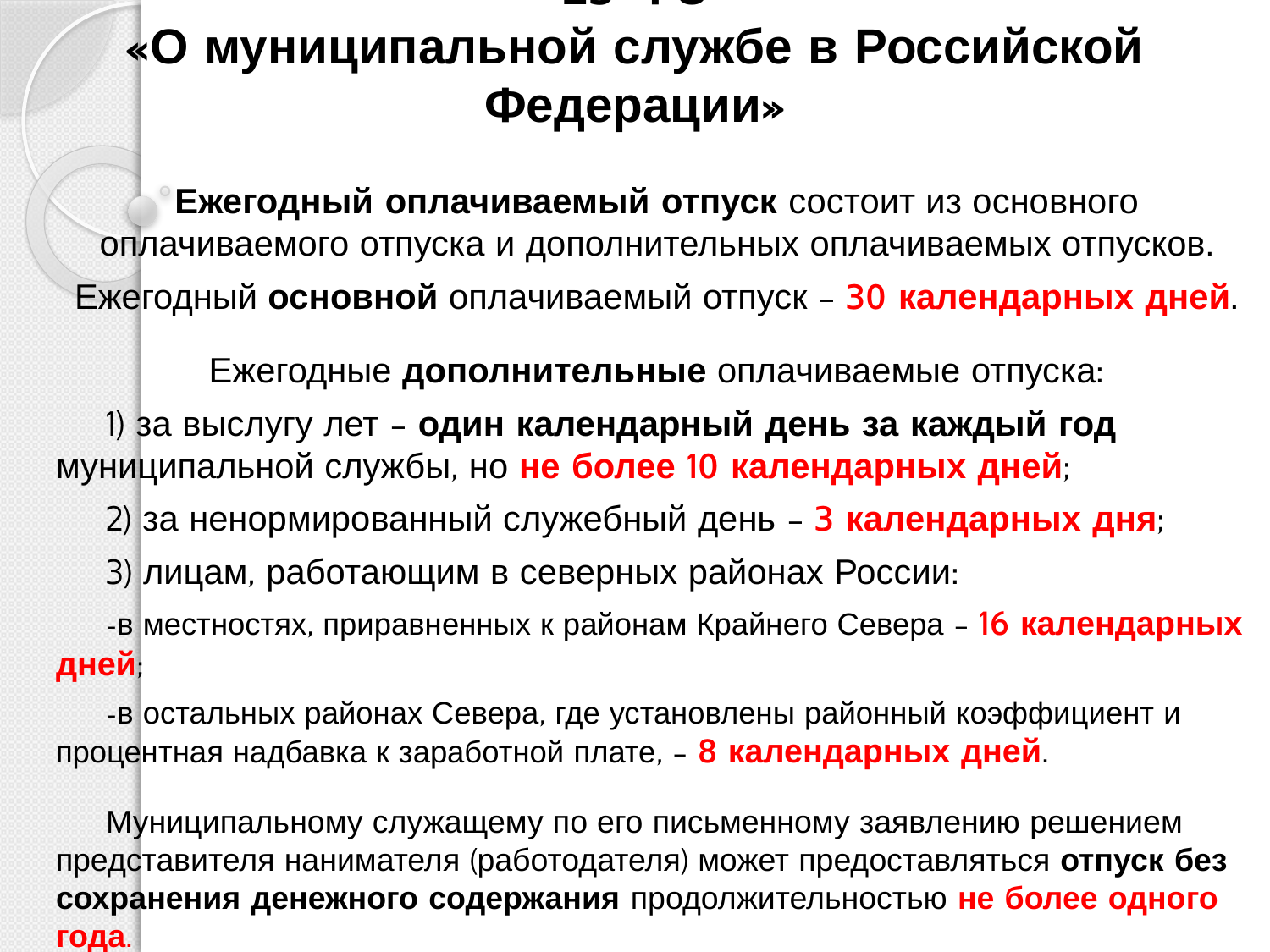

# Статья 21 Федерального закона от 02.03.2007 № 25-ФЗ «О муниципальной службе в Российской Федерации»
Ежегодный оплачиваемый отпуск состоит из основного оплачиваемого отпуска и дополнительных оплачиваемых отпусков.
Ежегодный основной оплачиваемый отпуск – 30 календарных дней.

Ежегодные дополнительные оплачиваемые отпуска:
1) за выслугу лет – один календарный день за каждый год муниципальной службы, но не более 10 календарных дней;
2) за ненормированный служебный день – 3 календарных дня;
3) лицам, работающим в северных районах России:
-в местностях, приравненных к районам Крайнего Севера – 16 календарных дней;
-в остальных районах Севера, где установлены районный коэффициент и процентная надбавка к заработной плате, – 8 календарных дней.

Муниципальному служащему по его письменному заявлению решением представителя нанимателя (работодателя) может предоставляться отпуск без сохранения денежного содержания продолжительностью не более одного года.